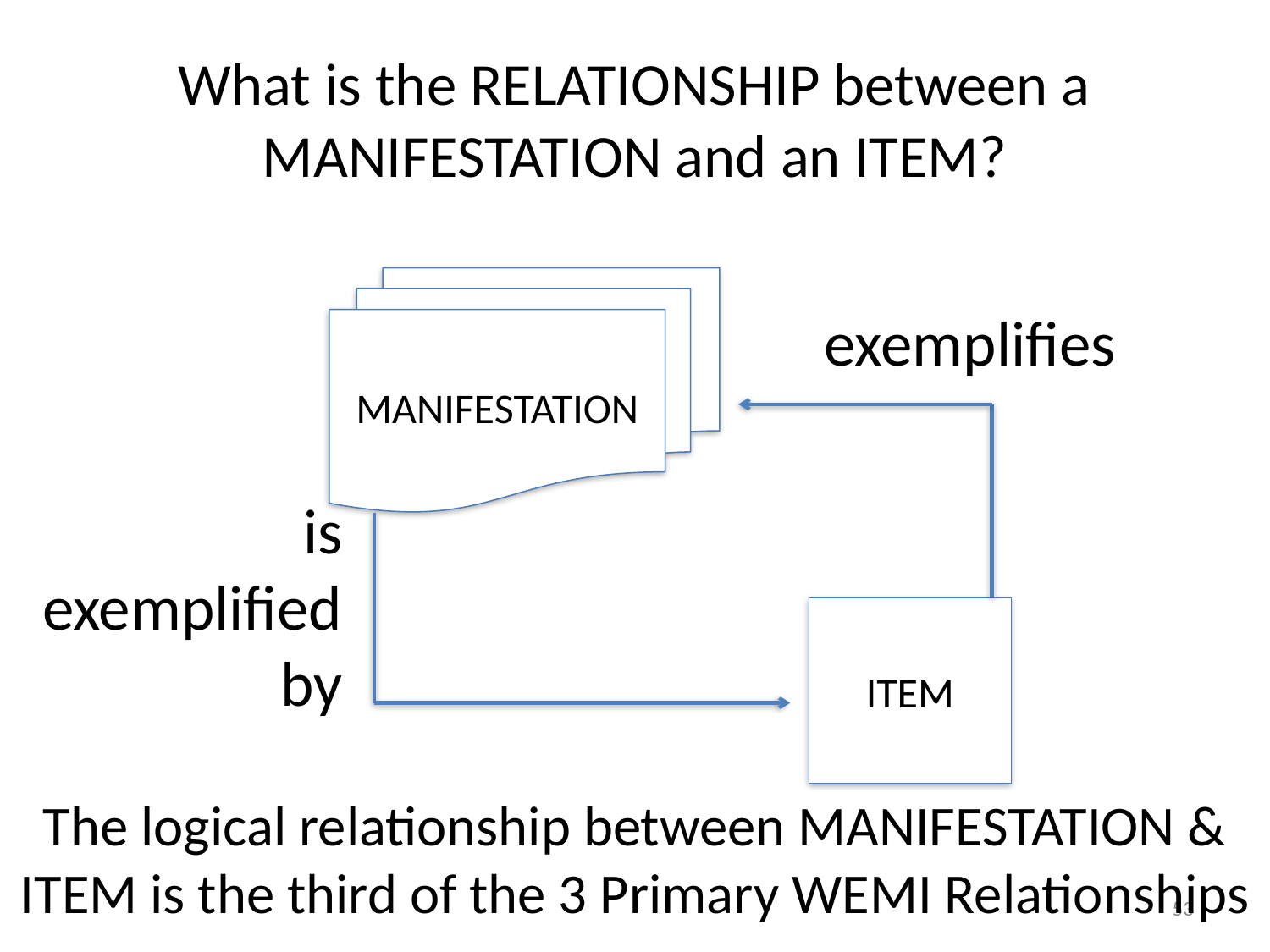

# What is the RELATIONSHIP between a MANIFESTATION and an ITEM?
MANIFESTATION
exemplifies
is exemplified by
ITEM
The logical relationship between MANIFESTATION & ITEM is the third of the 3 Primary WEMI Relationships
53